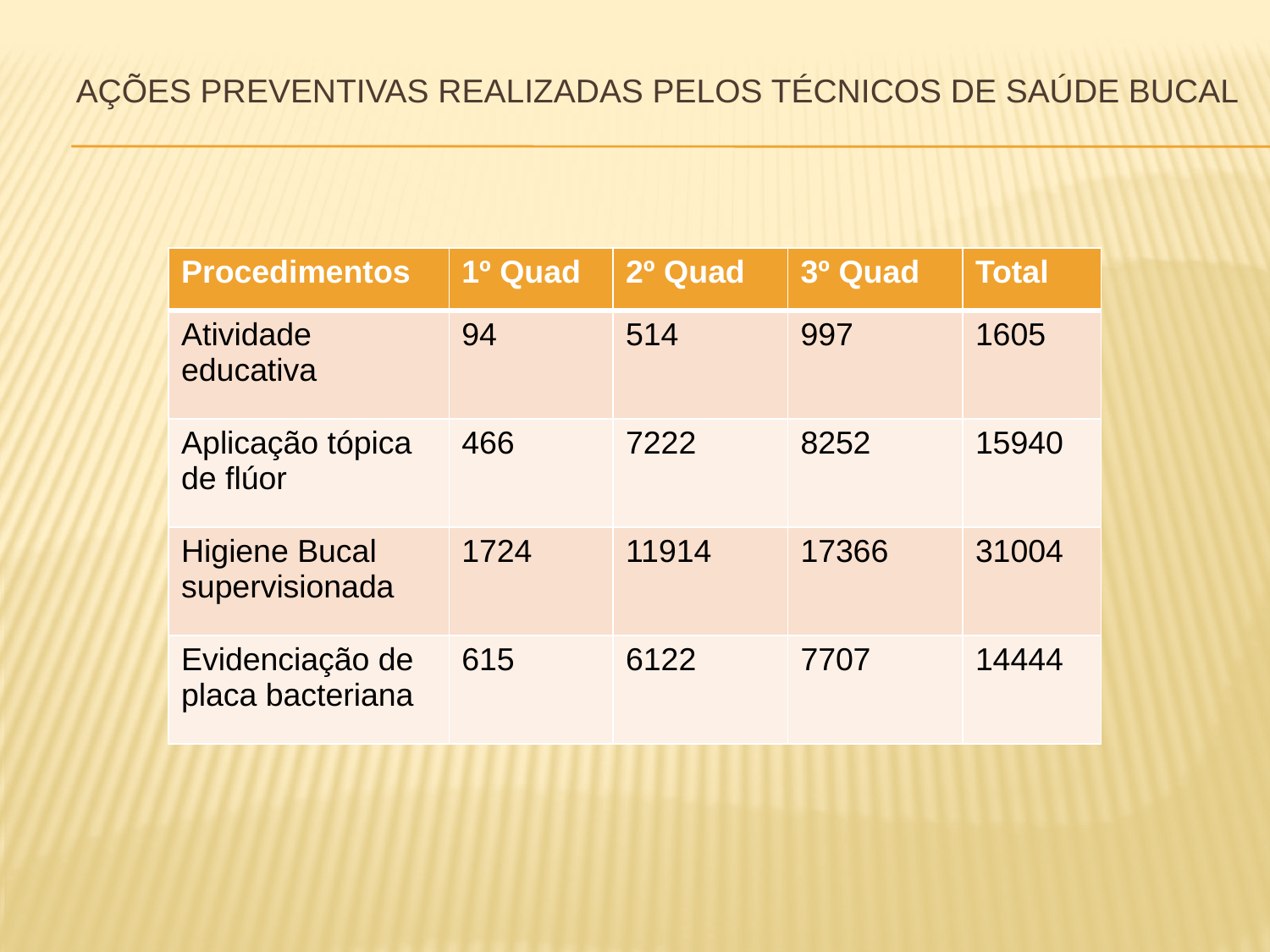

# AÇÕES preventivas REALIZADAS pelos técnicos de saúde bucal
| Procedimentos | 1º Quad | 2º Quad | 3º Quad | Total |
| --- | --- | --- | --- | --- |
| Atividade educativa | 94 | 514 | 997 | 1605 |
| Aplicação tópica de flúor | 466 | 7222 | 8252 | 15940 |
| Higiene Bucal supervisionada | 1724 | 11914 | 17366 | 31004 |
| Evidenciação de placa bacteriana | 615 | 6122 | 7707 | 14444 |